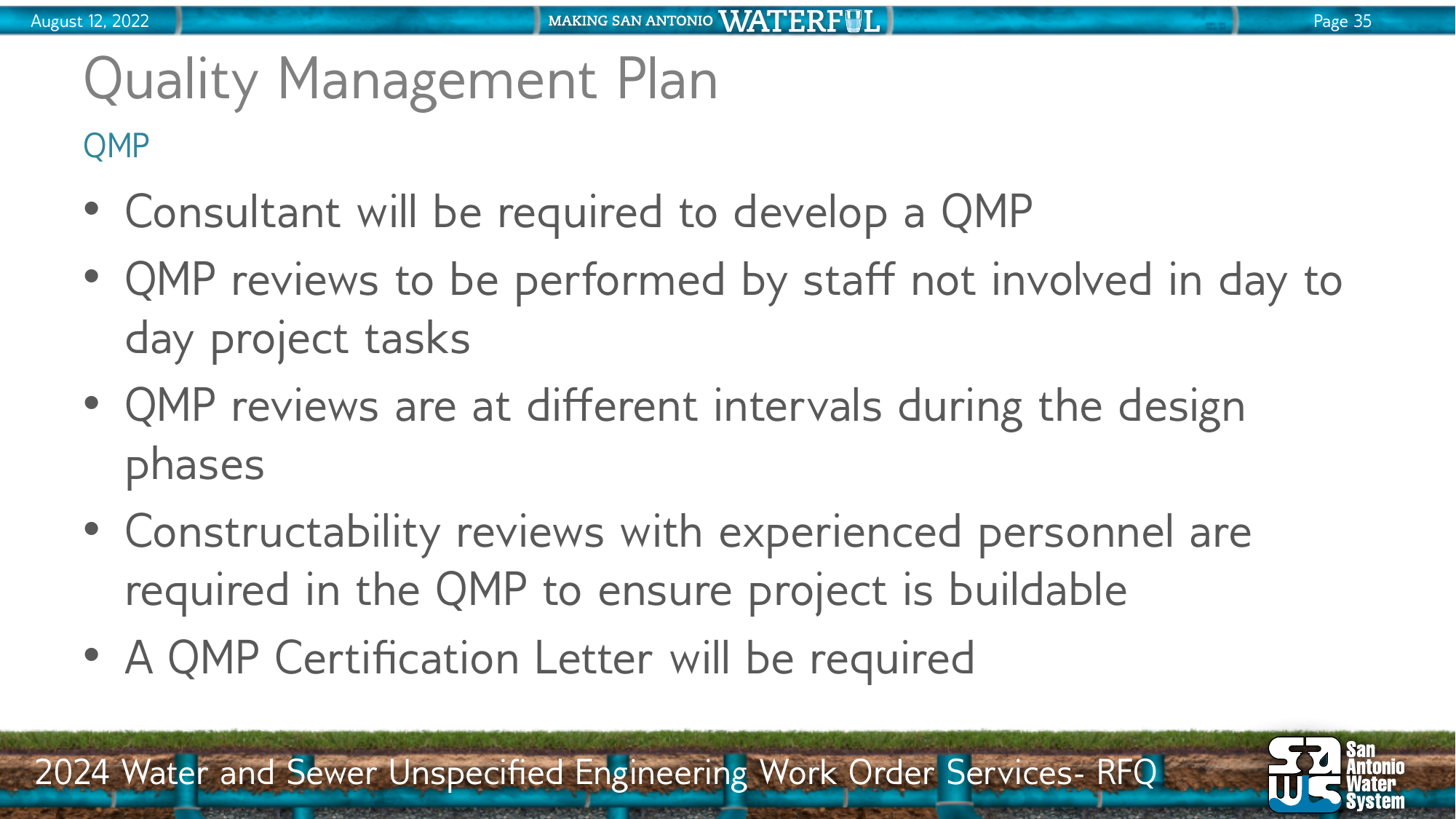

# Quality Management Plan
QMP
Consultant will be required to develop a QMP
QMP reviews to be performed by staff not involved in day to day project tasks
QMP reviews are at different intervals during the design phases
Constructability reviews with experienced personnel are required in the QMP to ensure project is buildable
A QMP Certification Letter will be required